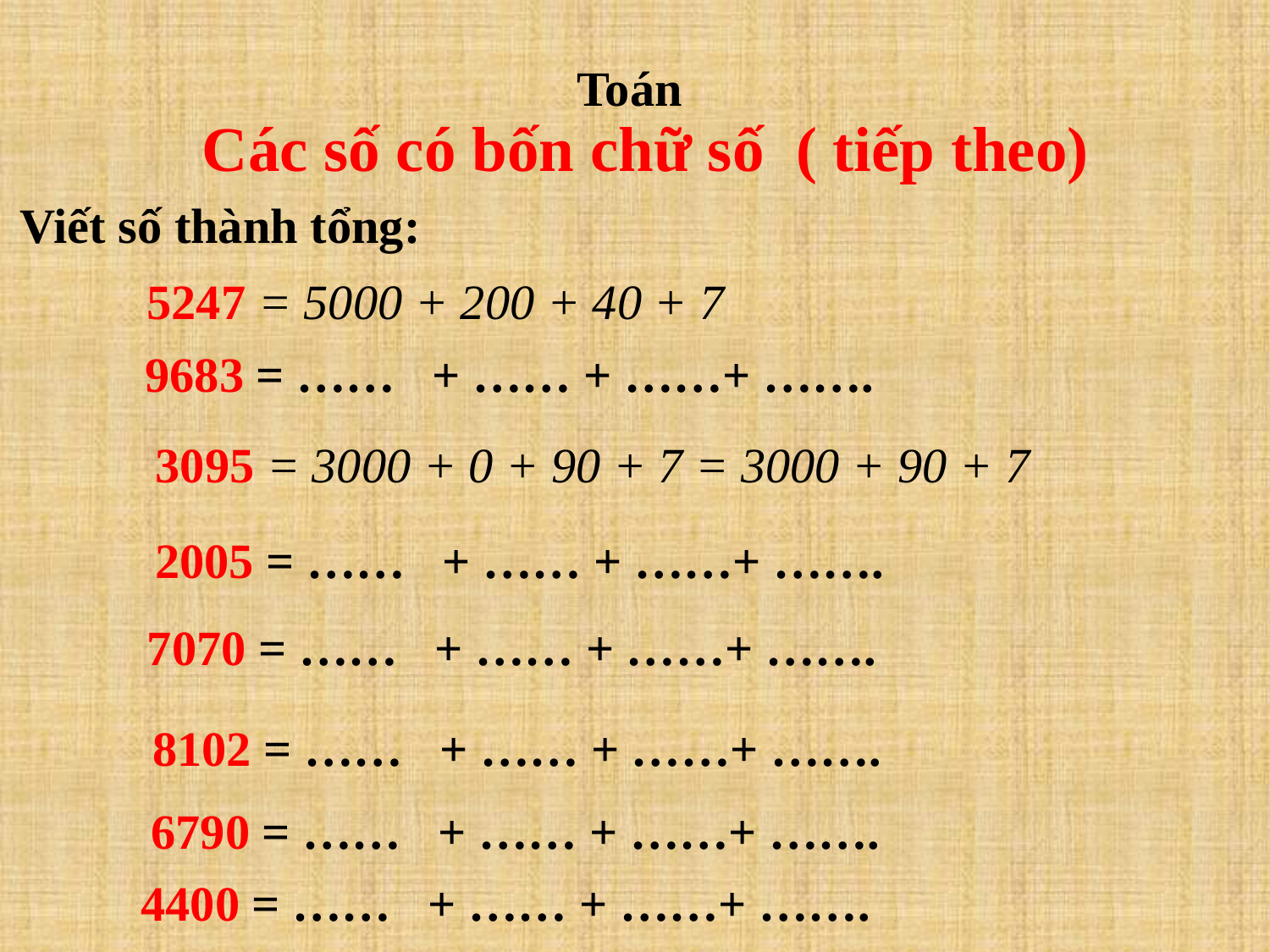

Toán

Các số có bốn chữ số  ( tiếp theo)
Viết số thành tổng:
5247 = 5000 + 200 + 40 + 7
9683 = ……   + …… + ……+ …….

3095 = 3000 + 0 + 90 + 7 = 3000 + 90 + 7
2005 = ……   + …… + ……+ …….

7070 = ……   + …… + ……+ …….
8102 = ……   + …… + ……+ …….
6790 = ……   + …… + ……+ …….
4400 = ……   + …… + ……+ …….